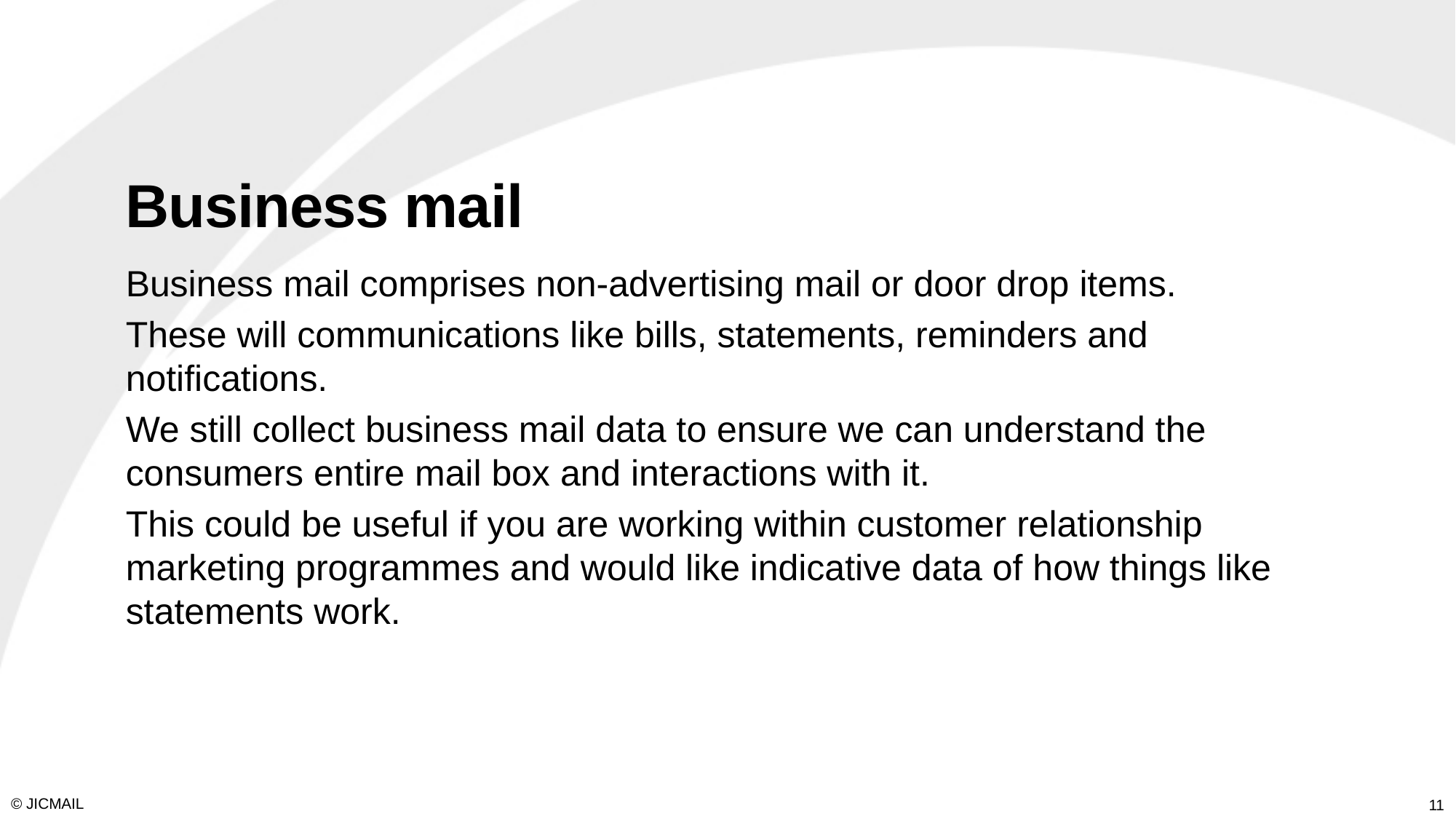

# Business mail
Business mail comprises non-advertising mail or door drop items.
These will communications like bills, statements, reminders and notifications.
We still collect business mail data to ensure we can understand the consumers entire mail box and interactions with it.
This could be useful if you are working within customer relationship marketing programmes and would like indicative data of how things like statements work.
© JICMAIL
11